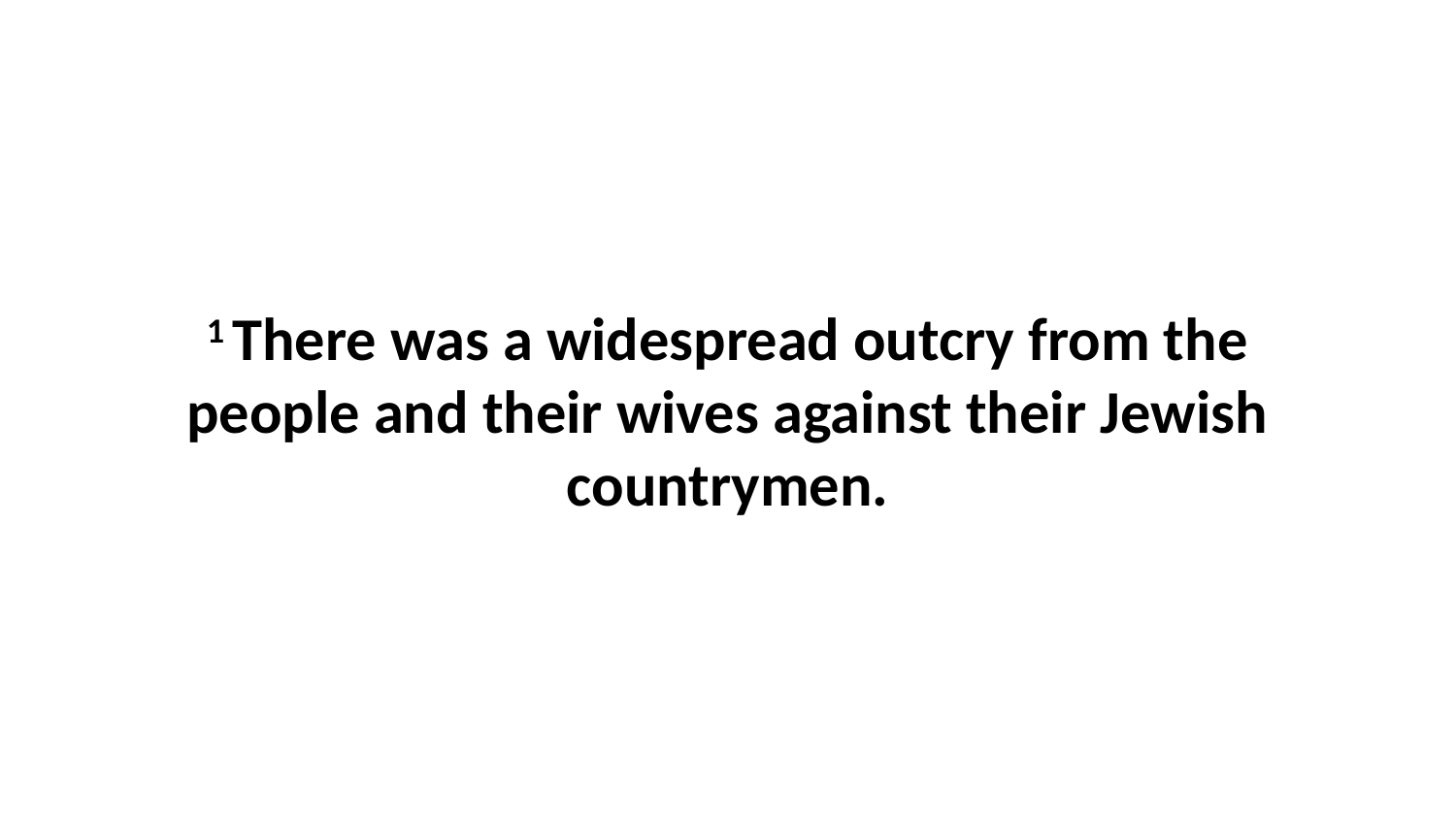

1 There was a widespread outcry from the people and their wives against their Jewish countrymen.